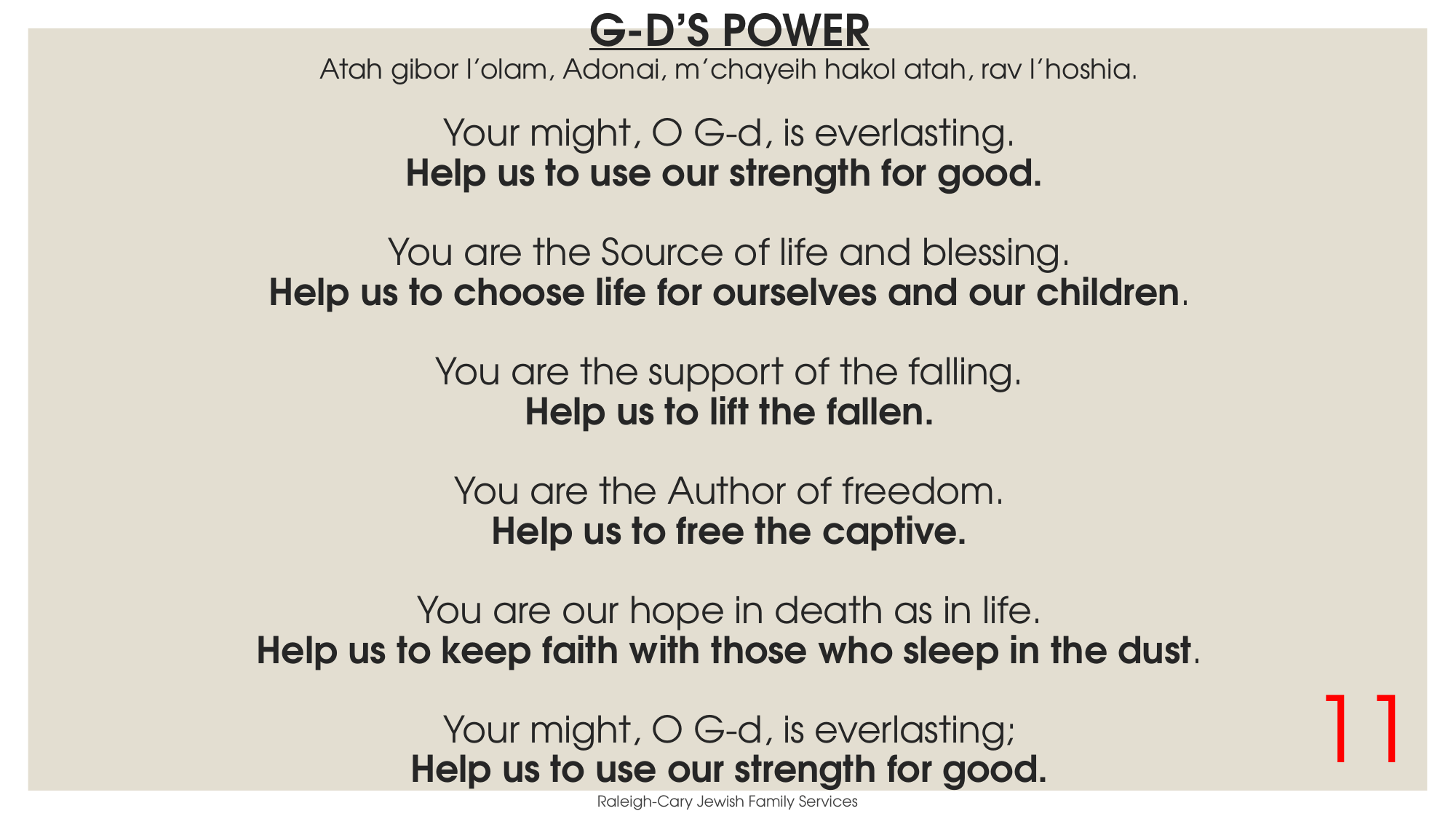

# G-D’S POWER Atah gibor l’olam, Adonai, m’chayeih hakol atah, rav l’hoshia.   Your might, O G-d, is everlasting. Help us to use our strength for good.   You are the Source of life and blessing. Help us to choose life for ourselves and our children.   You are the support of the falling. Help us to lift the fallen.   You are the Author of freedom. Help us to free the captive.   You are our hope in death as in life. Help us to keep faith with those who sleep in the dust.   Your might, O G-d, is everlasting; Help us to use our strength for good.
11
Raleigh-Cary Jewish Family Services